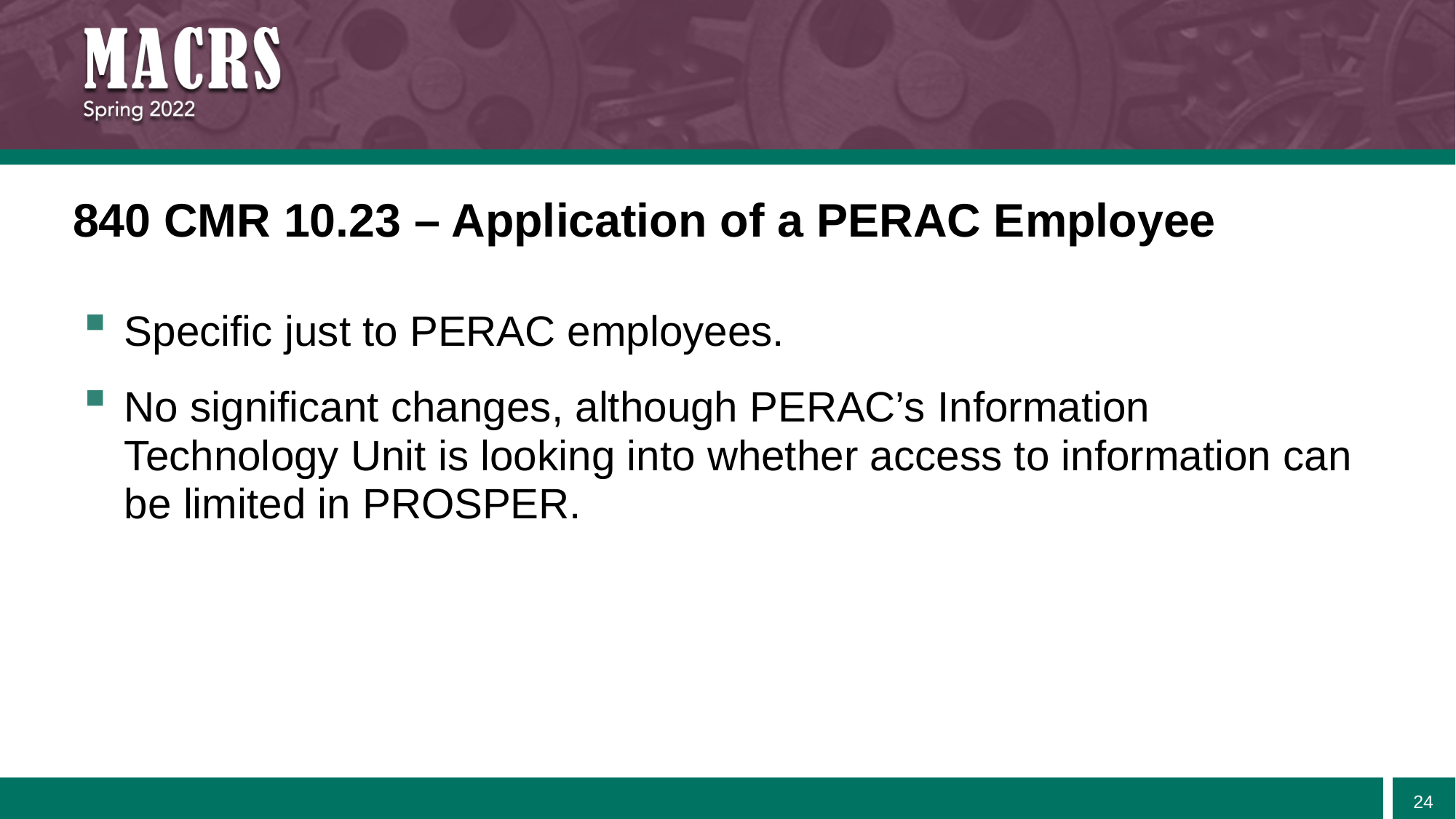

# 840 CMR 10.23 – Application of a PERAC Employee
Specific just to PERAC employees.
No significant changes, although PERAC’s Information Technology Unit is looking into whether access to information can be limited in PROSPER.
24